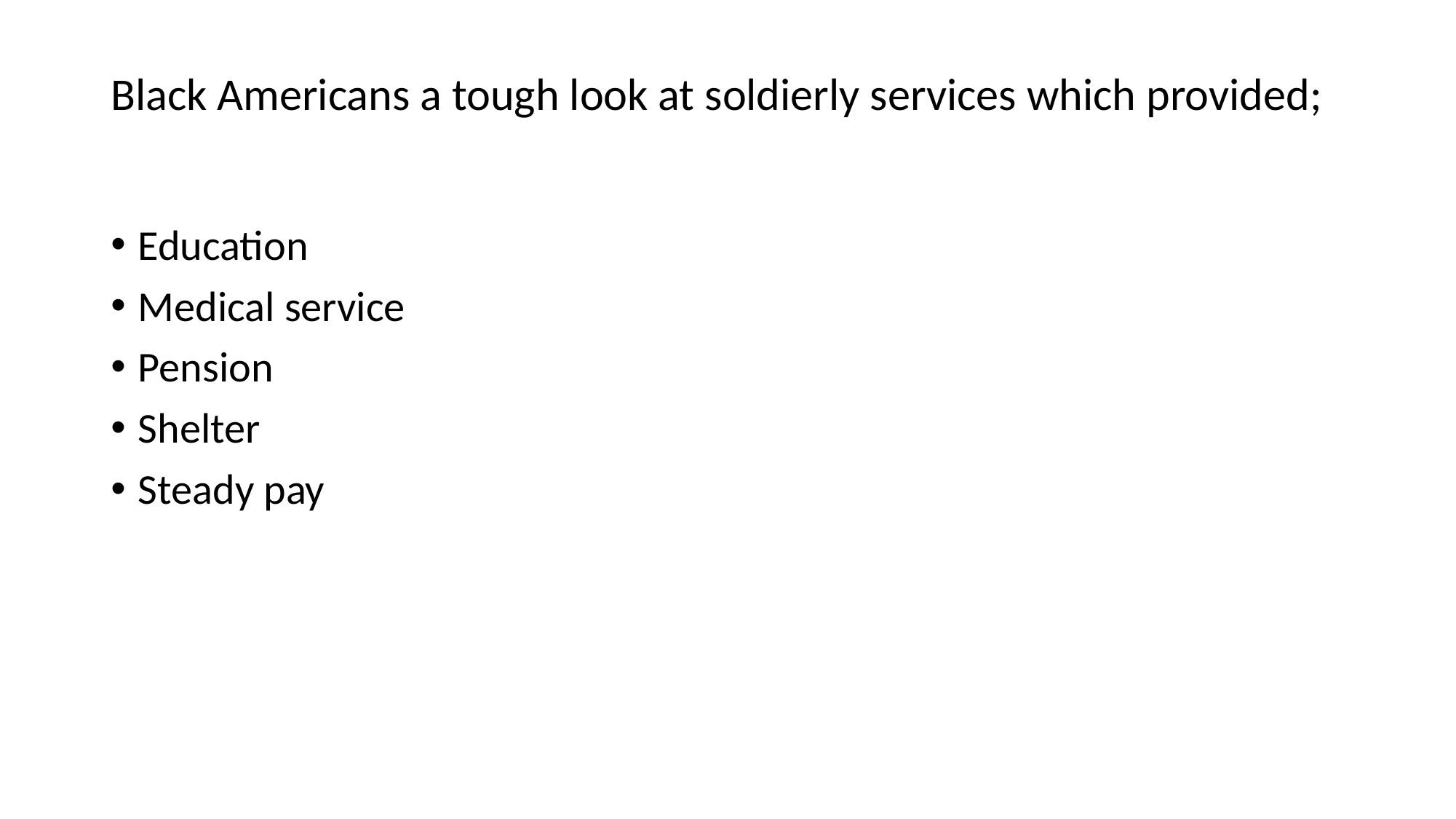

# Black Americans a tough look at soldierly services which provided;
Education
Medical service
Pension
Shelter
Steady pay